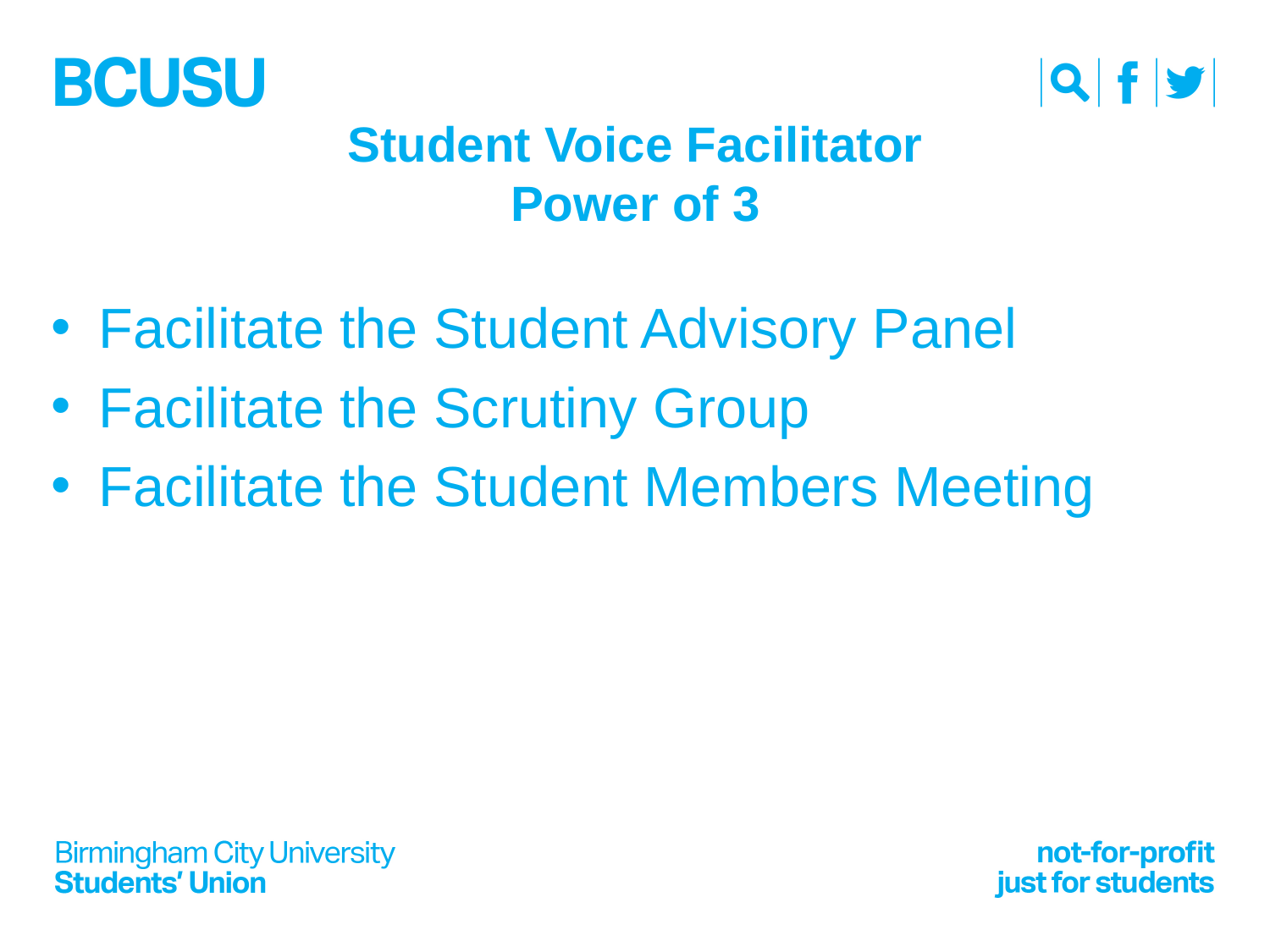

# Student Voice Facilitator Power of 3
Facilitate the Student Advisory Panel
Facilitate the Scrutiny Group
Facilitate the Student Members Meeting